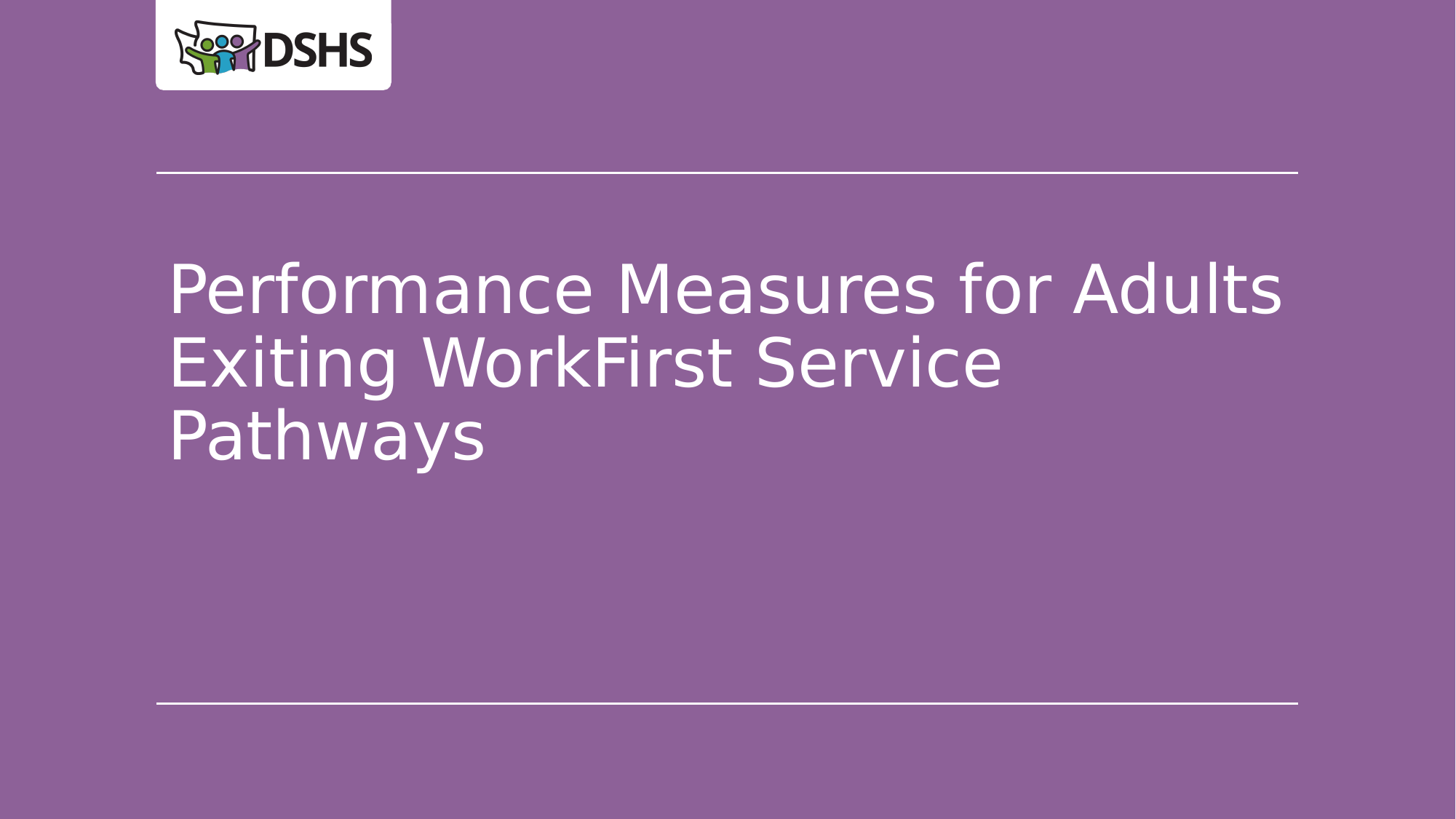

# Performance Measures for Adults Exiting WorkFirst Service Pathways